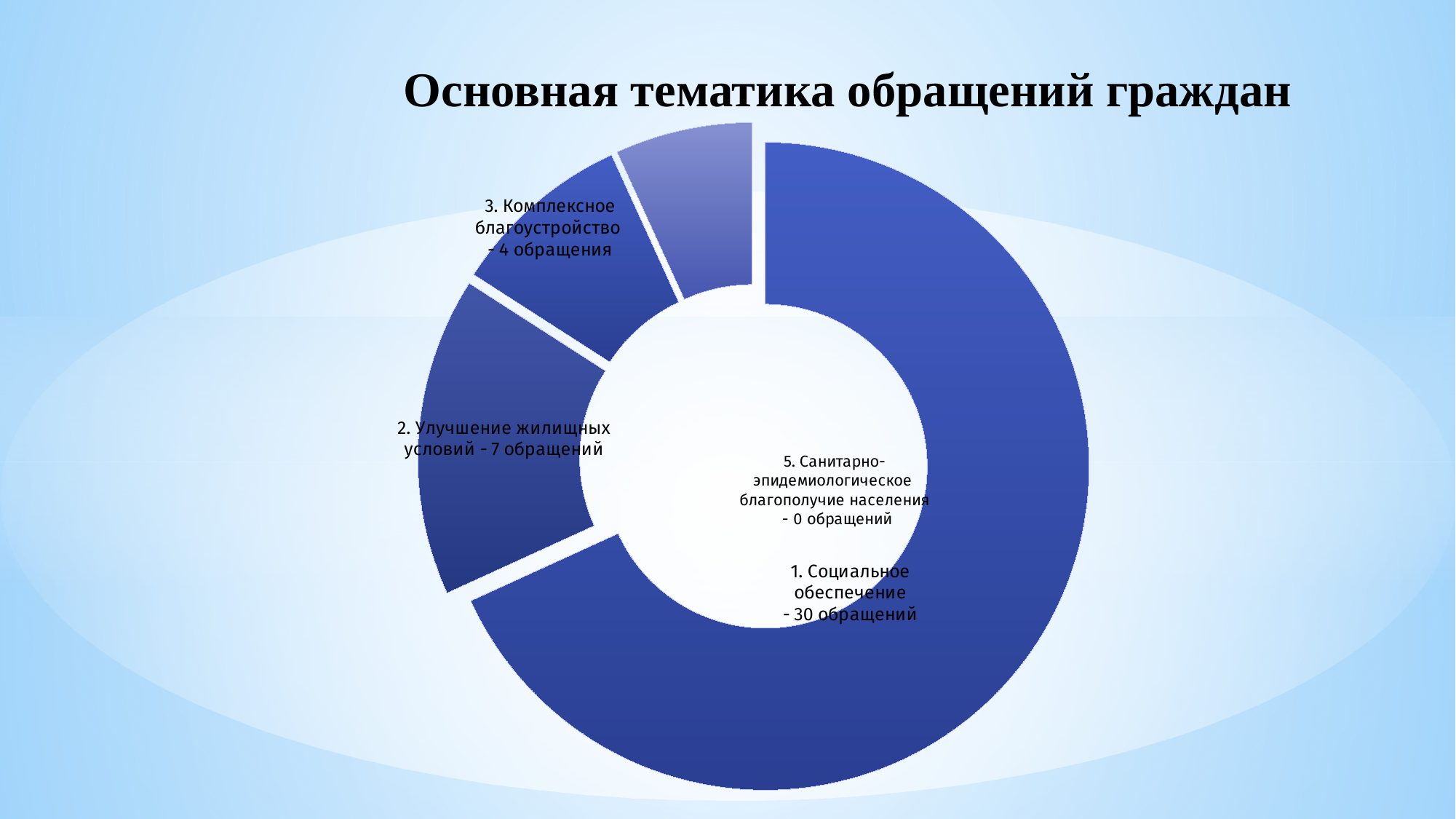

Основная тематика обращений граждан

### Chart

| Category | Продажи |
|---|---|
| 1. Социальное обеспечение - 30 обращение | 30.0 |
| 2. Улучшение жилищных условий - 7 обращения | 7.0 |
| 3. Комплексное благоустройство - 4 обращений | 4.0 |
| 4. Оплата ЖКУ, предоставление услуг ЖКУ - 3 обращения | 3.0 |
| 5. Санитарно-эпидемиологическое благополучие населения - 0 обращения | 0.0 |